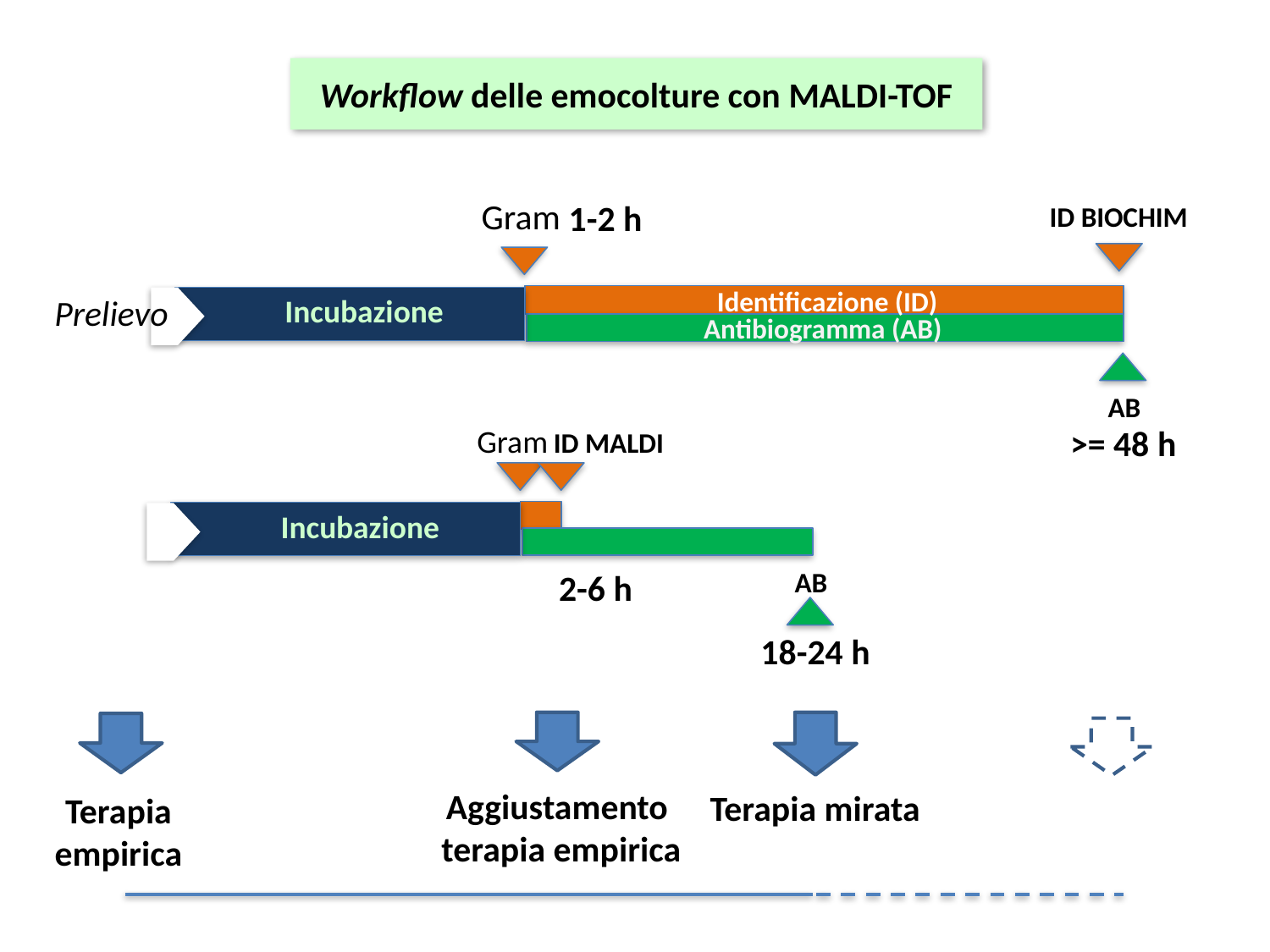

Workflow delle emocolture con MALDI-TOF
Gram
1-2 h
ID BIOCHIM

Identificazione (ID)

Antibiogramma (AB)

Prelievo
Incubazione

AB
>= 48 h
Gram
ID MALDI

Incubazione

AB
2-6 h

18-24 h

Terapia
empirica

Aggiustamento
terapia empirica
Terapia mirata